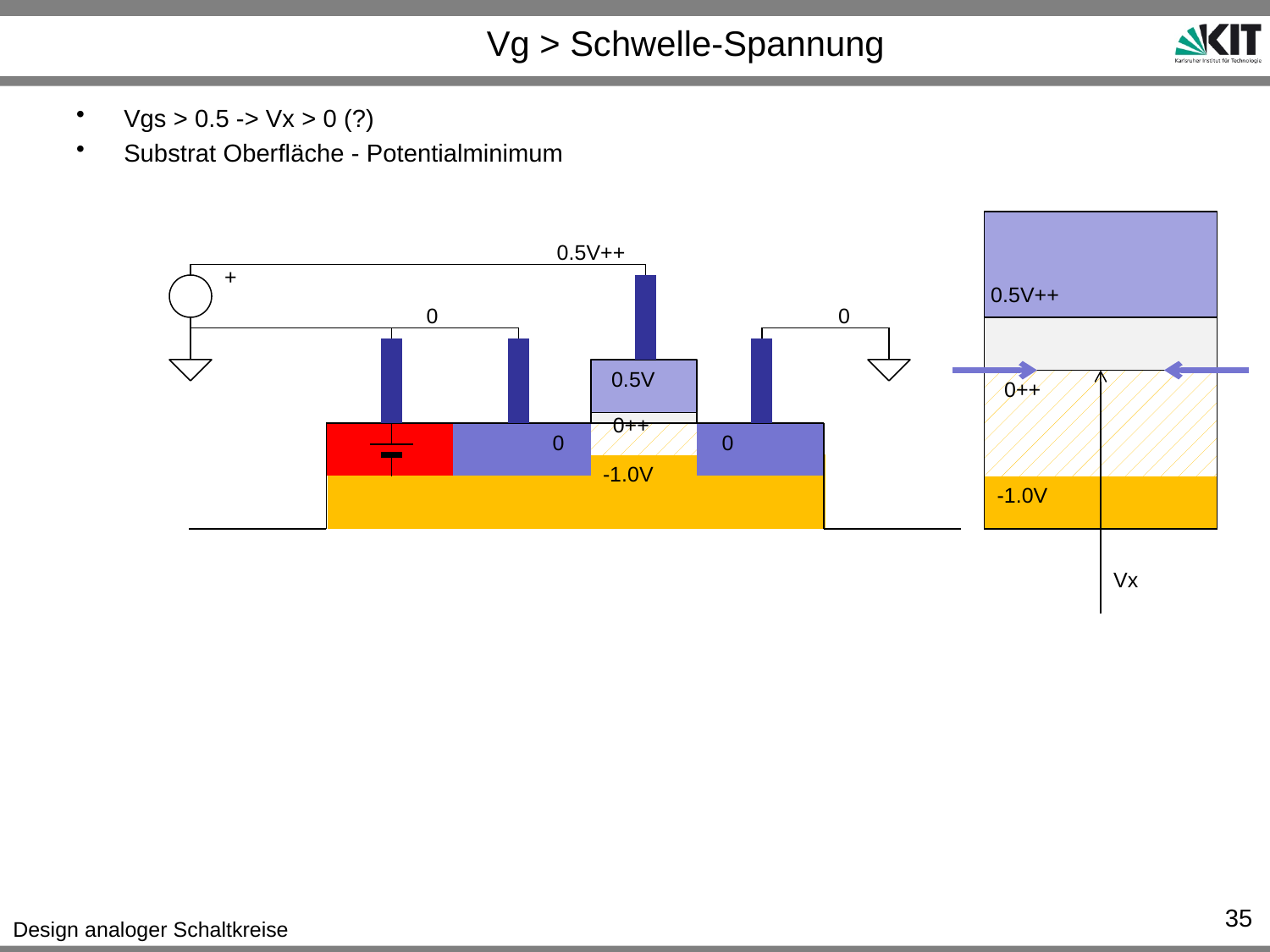

# Vg > Schwelle-Spannung
Vgs > 0.5 -> Vx > 0 (?)
Substrat Oberfläche - Potentialminimum

0.5V++
+

0.5V++
0
0

0.5V

0++
0++

0

0

-1.0V
-1.0V
Vx
35